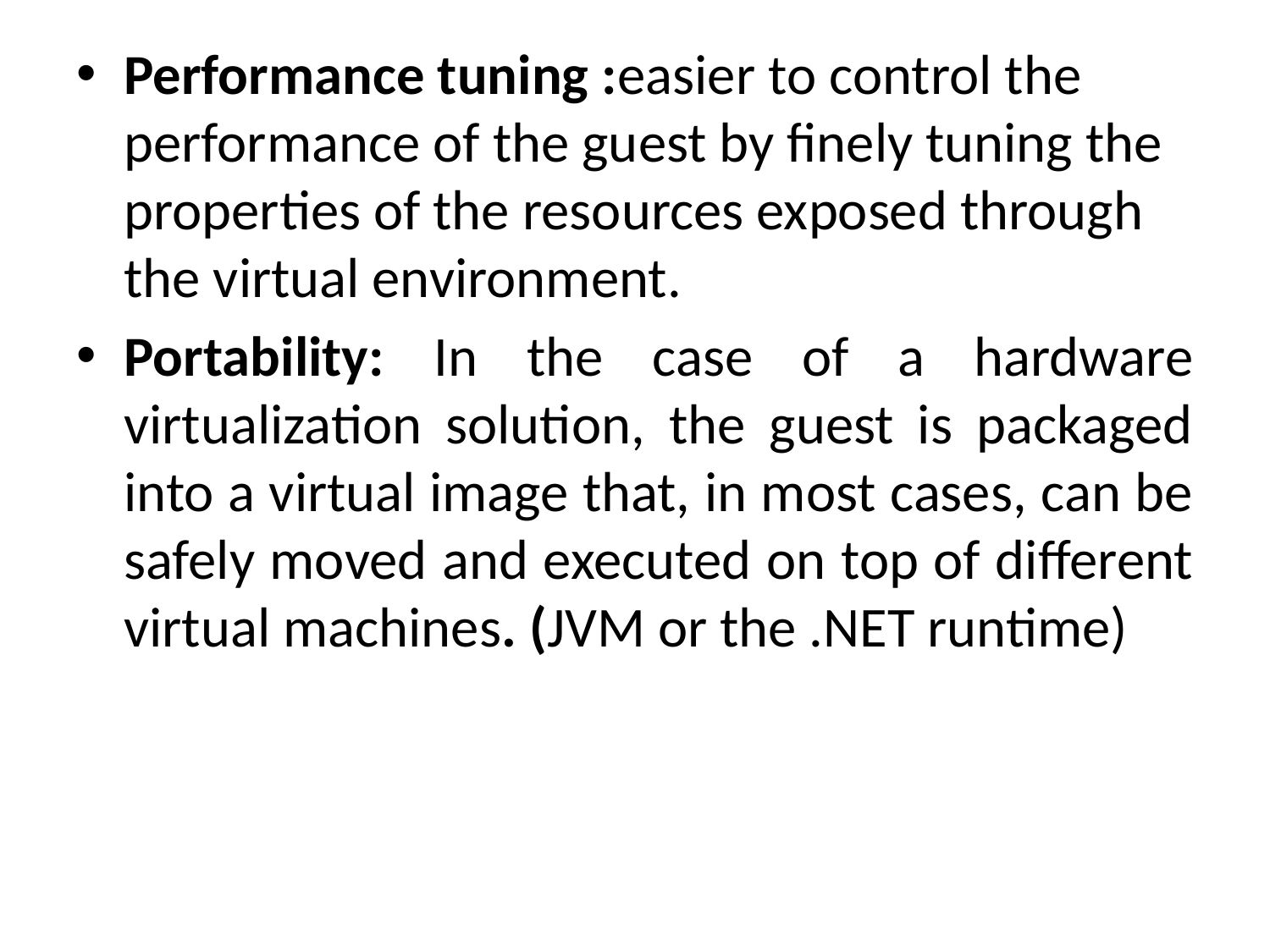

Performance tuning :easier to control the performance of the guest by finely tuning the properties of the resources exposed through the virtual environment.
Portability: In the case of a hardware virtualization solution, the guest is packaged into a virtual image that, in most cases, can be safely moved and executed on top of different virtual machines. (JVM or the .NET runtime)